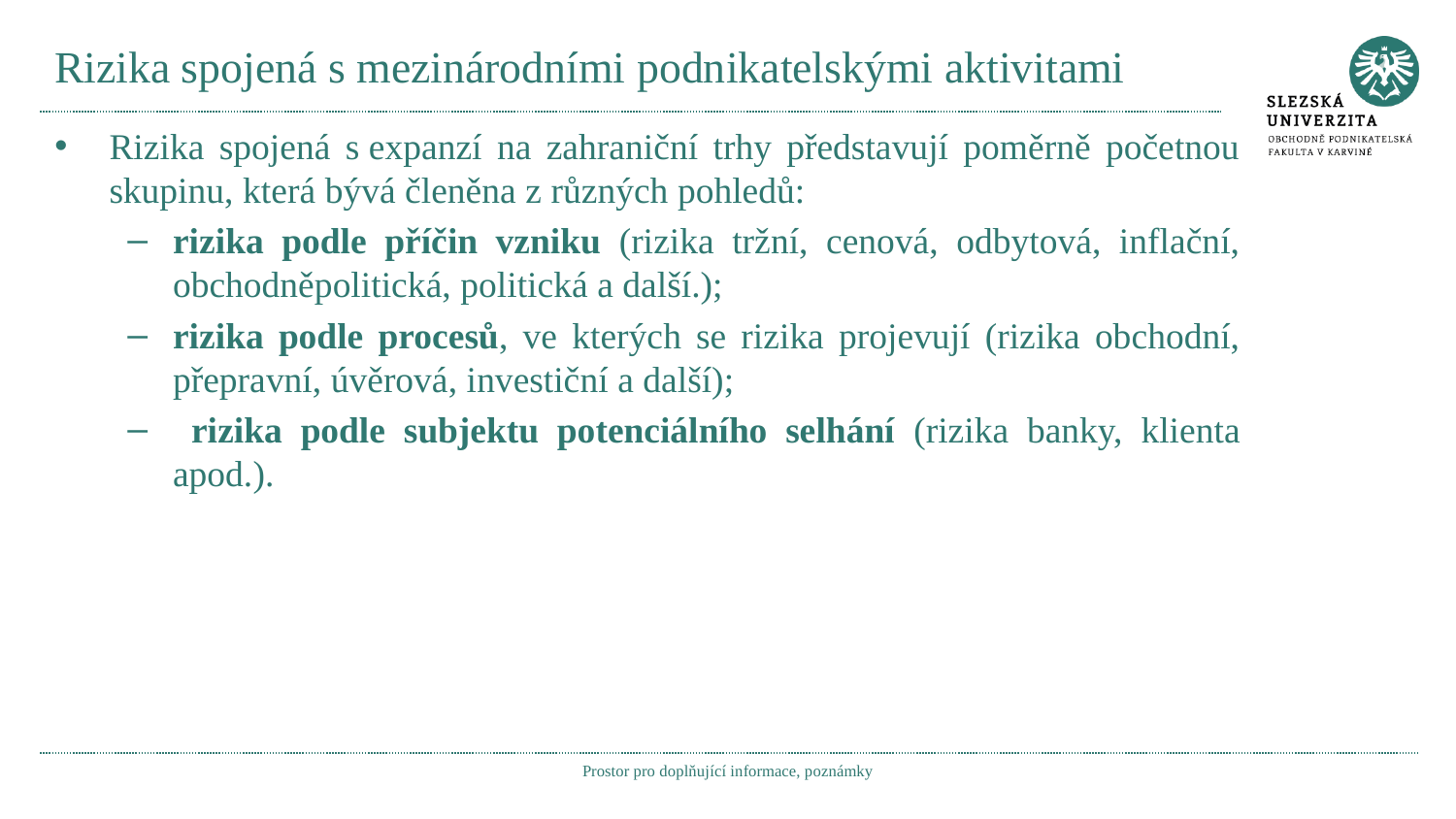

# Rizika spojená s mezinárodními podnikatelskými aktivitami
Rizika spojená s expanzí na zahraniční trhy představují poměrně početnou skupinu, která bývá členěna z různých pohledů:
rizika podle příčin vzniku (rizika tržní, cenová, odbytová, inflační, obchodněpolitická, politická a další.);
rizika podle procesů, ve kterých se rizika projevují (rizika obchodní, přepravní, úvěrová, investiční a další);
 rizika podle subjektu potenciálního selhání (rizika banky, klienta apod.).
Prostor pro doplňující informace, poznámky